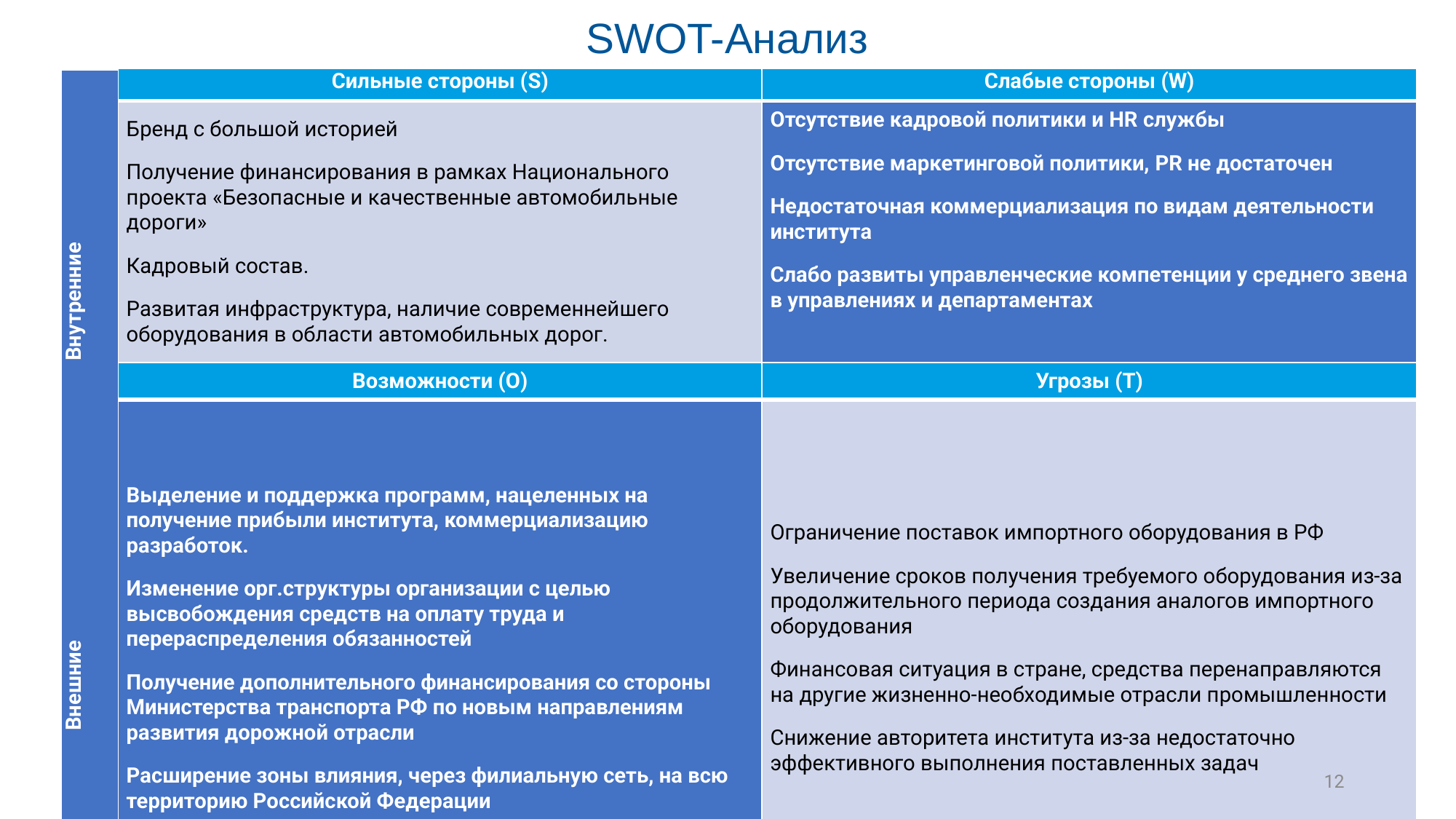

SWOT-Анализ
| Внешние Внутренние | Сильные стороны (S) | Слабые стороны (W) |
| --- | --- | --- |
|  | Бренд с большой историей Получение финансирования в рамках Национального проекта «Безопасные и качественные автомобильные дороги» Кадровый состав. Развитая инфраструктура, наличие современнейшего оборудования в области автомобильных дорог. | Отсутствие кадровой политики и HR службы Отсутствие маркетинговой политики, PR не достаточен Недостаточная коммерциализация по видам деятельности института Слабо развиты управленческие компетенции у среднего звена в управлениях и департаментах |
|  | Возможности (O) | Угрозы (T) |
|  | Выделение и поддержка программ, нацеленных на получение прибыли института, коммерциализацию разработок. Изменение орг.структуры организации с целью высвобождения средств на оплату труда и перераспределения обязанностей Получение дополнительного финансирования со стороны Министерства транспорта РФ по новым направлениям развития дорожной отрасли Расширение зоны влияния, через филиальную сеть, на всю территорию Российской Федерации | Ограничение поставок импортного оборудования в РФ Увеличение сроков получения требуемого оборудования из-за продолжительного периода создания аналогов импортного оборудования Финансовая ситуация в стране, средства перенаправляются на другие жизненно-необходимые отрасли промышленности Снижение авторитета института из-за недостаточно эффективного выполнения поставленных задач |
12